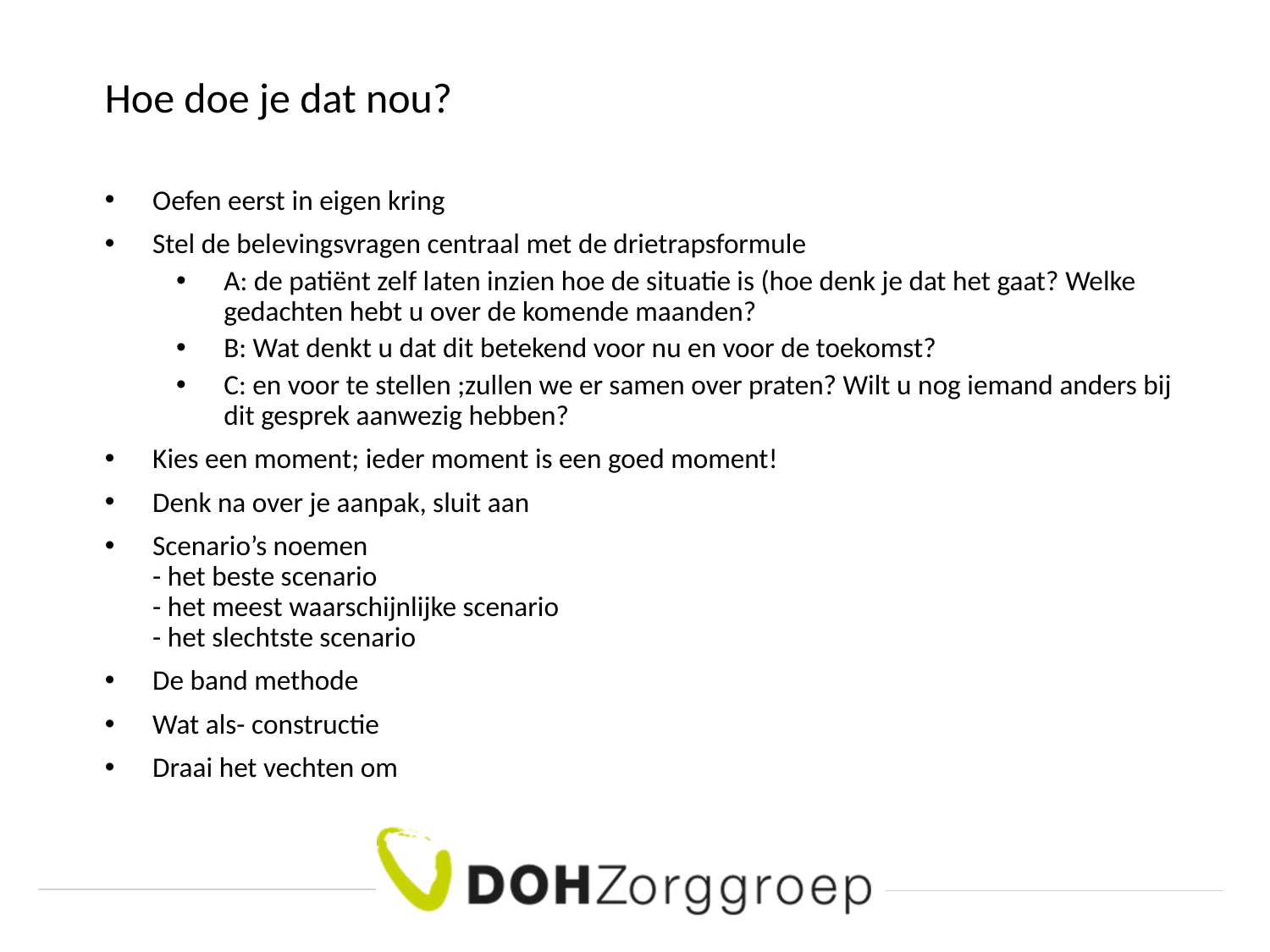

# Hoe doe je dat nou?
Oefen eerst in eigen kring
Stel de belevingsvragen centraal met de drietrapsformule
A: de patiënt zelf laten inzien hoe de situatie is (hoe denk je dat het gaat? Welke gedachten hebt u over de komende maanden?
B: Wat denkt u dat dit betekend voor nu en voor de toekomst?
C: en voor te stellen ;zullen we er samen over praten? Wilt u nog iemand anders bij dit gesprek aanwezig hebben?
Kies een moment; ieder moment is een goed moment!
Denk na over je aanpak, sluit aan
Scenario’s noemen
- het beste scenario
- het meest waarschijnlijke scenario
- het slechtste scenario
De band methode
Wat als- constructie
Draai het vechten om